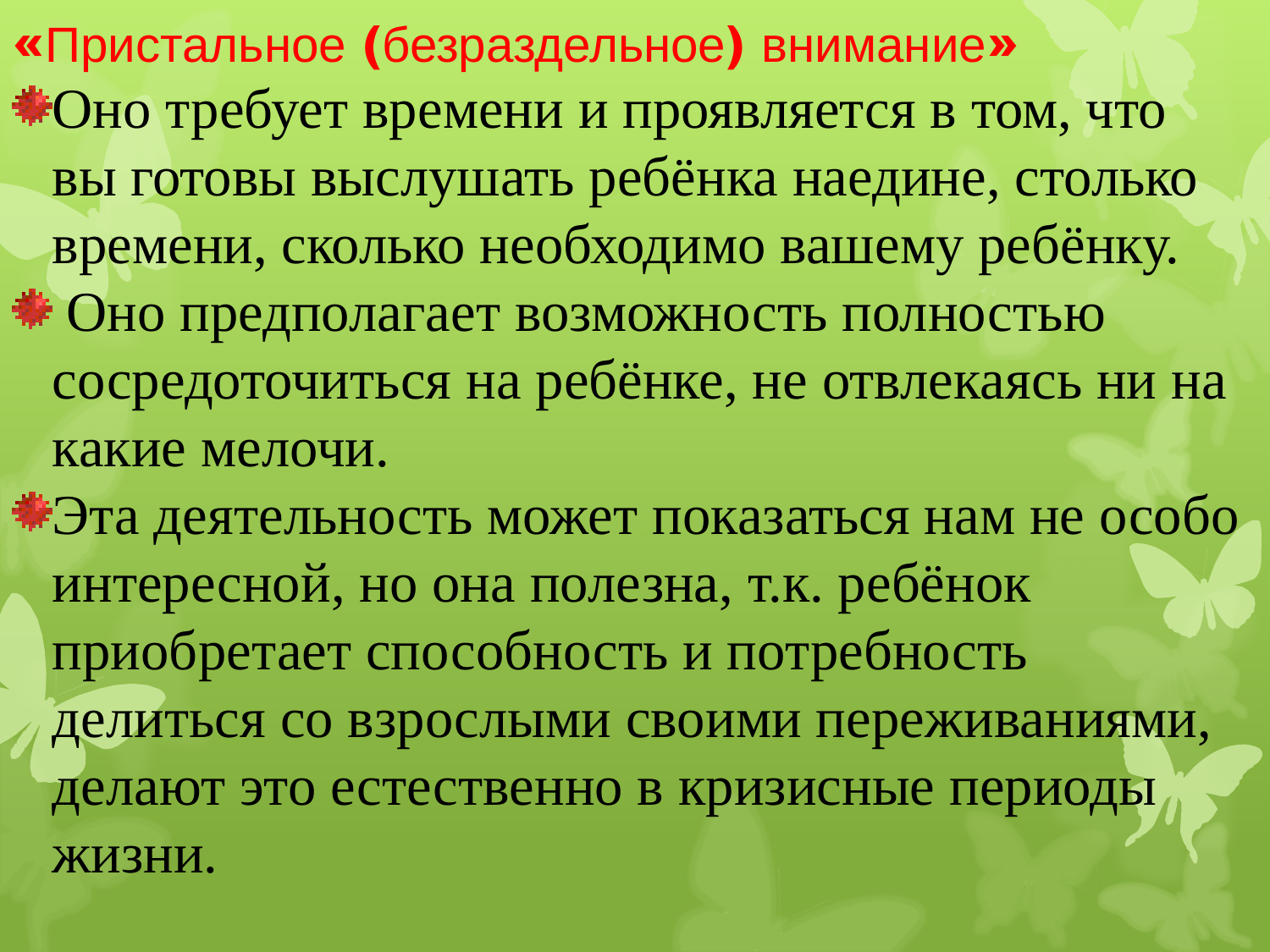

«Пристальное (безраздельное) внимание»
Оно требует времени и проявляется в том, что вы готовы выслушать ребёнка наедине, столько времени, сколько необходимо вашему ребёнку.
 Оно предполагает возможность полностью сосредоточиться на ребёнке, не отвлекаясь ни на какие мелочи.
Эта деятельность может показаться нам не особо интересной, но она полезна, т.к. ребёнок приобретает способность и потребность делиться со взрослыми своими переживаниями, делают это естественно в кризисные периоды жизни.